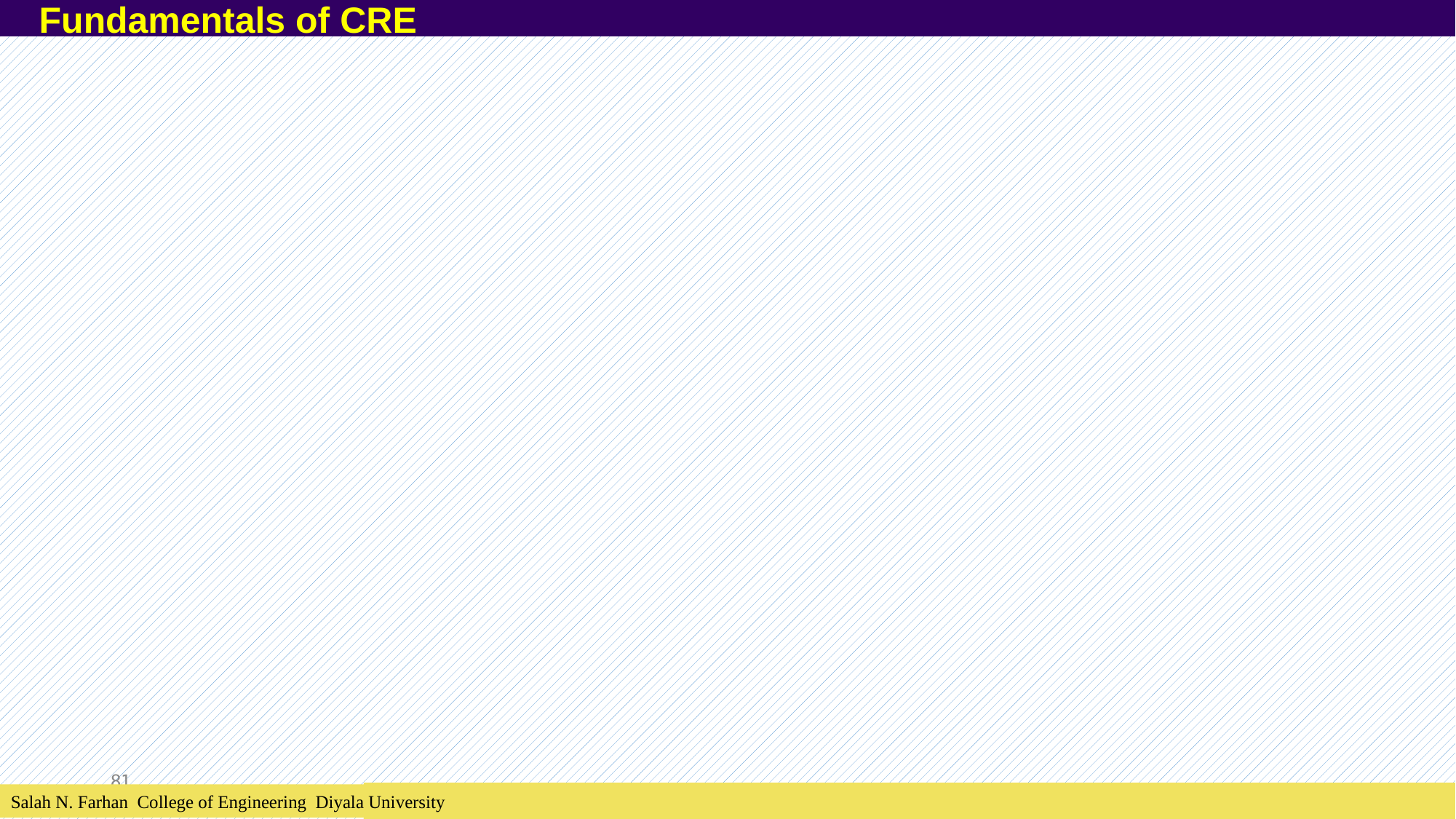

Fundamentals of CRE

81

Salah N. Farhan  College of Engineering  Diyala University